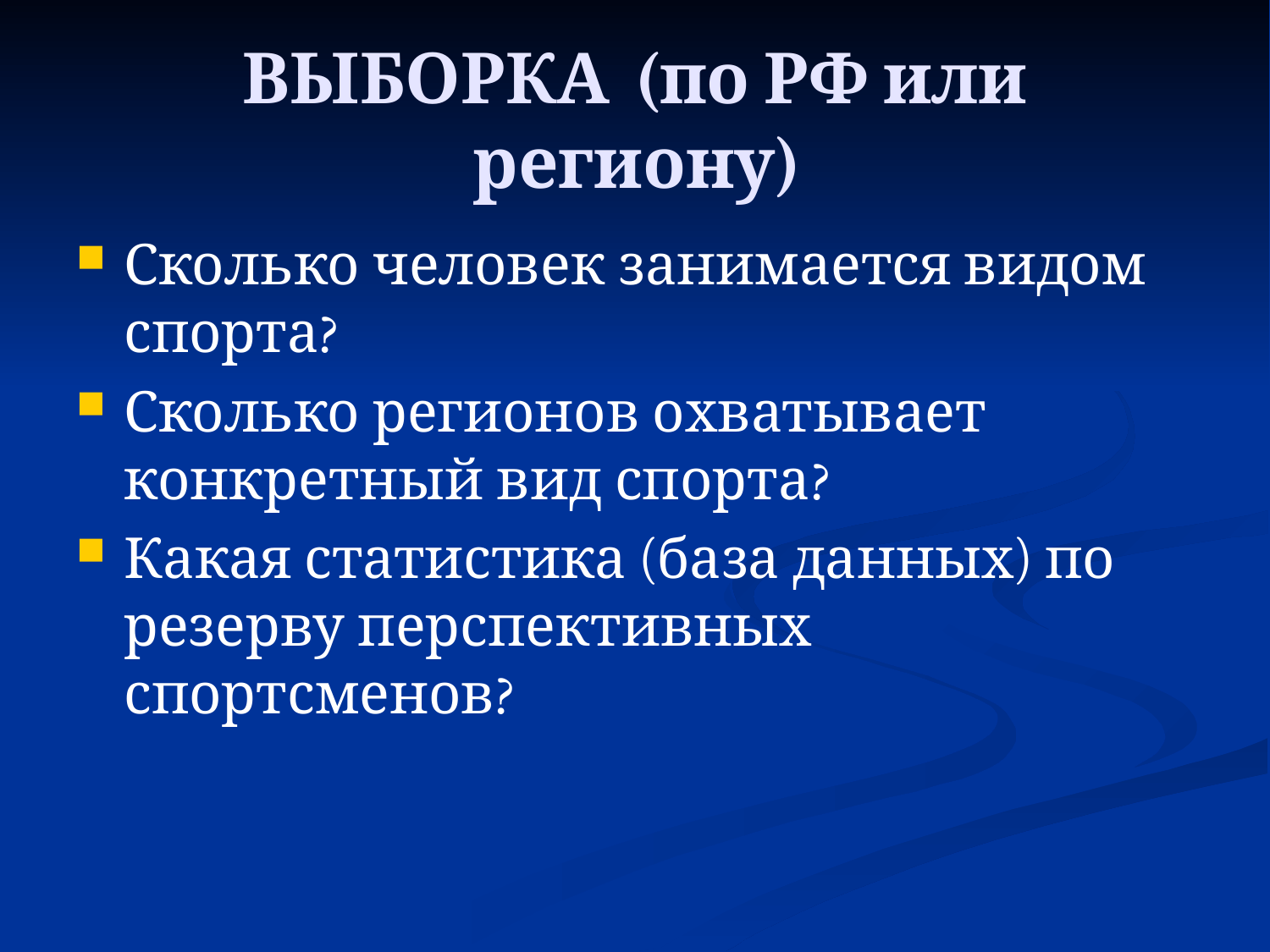

# ВЫБОРКА  (по РФ или региону)
Сколько человек занимается видом спорта?
Сколько регионов охватывает конкретный вид спорта?
Какая статистика (база данных) по резерву перспективных спортсменов?